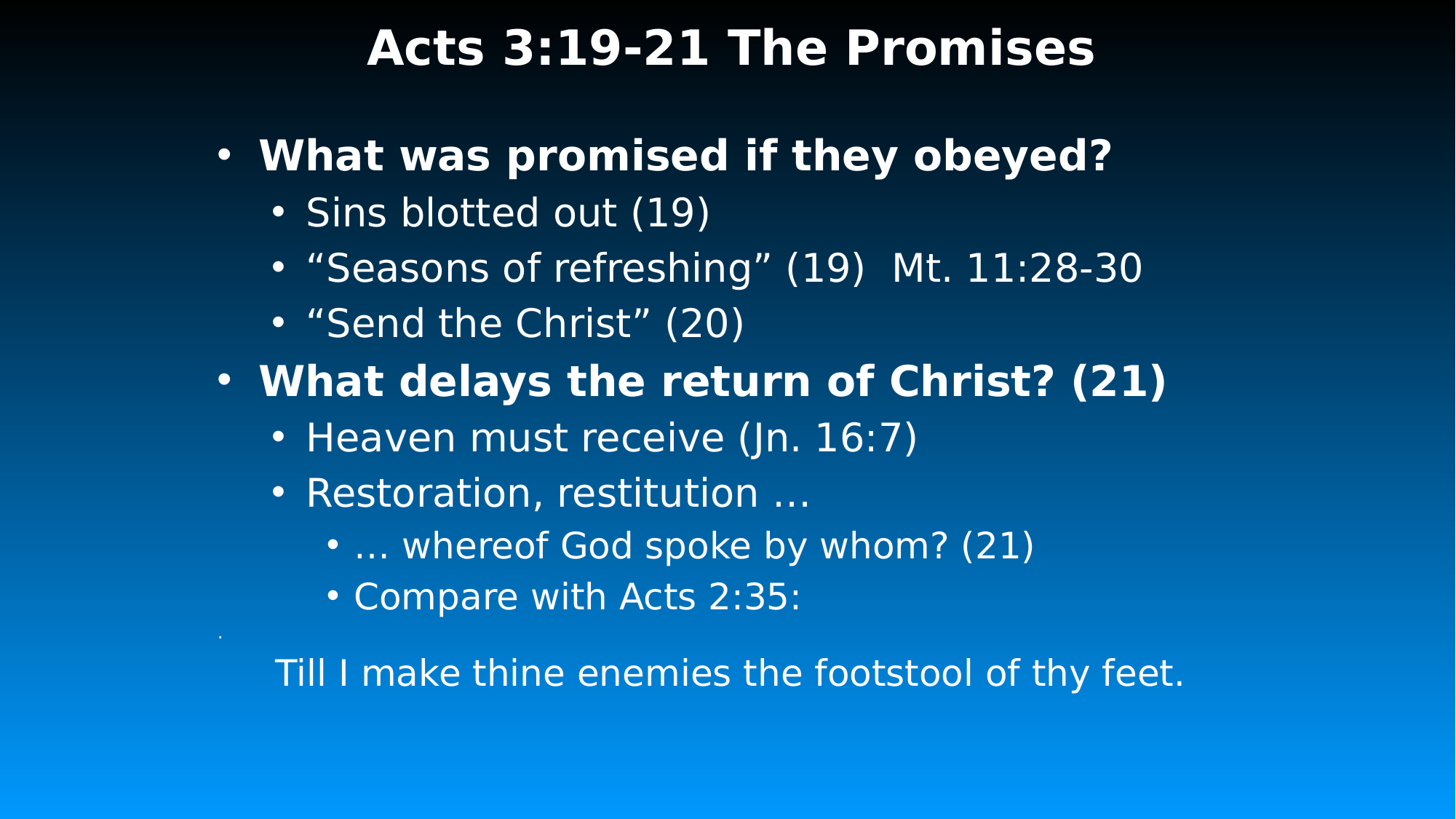

# Acts 3:19-21 The Promises
What was promised if they obeyed?
Sins blotted out (19)
“Seasons of refreshing” (19)  Mt. 11:28-30
“Send the Christ” (20)
What delays the return of Christ? (21)
Heaven must receive (Jn. 16:7)
Restoration, restitution …
… whereof God spoke by whom? (21)
Compare with Acts 2:35:
.
Till I make thine enemies the footstool of thy feet.